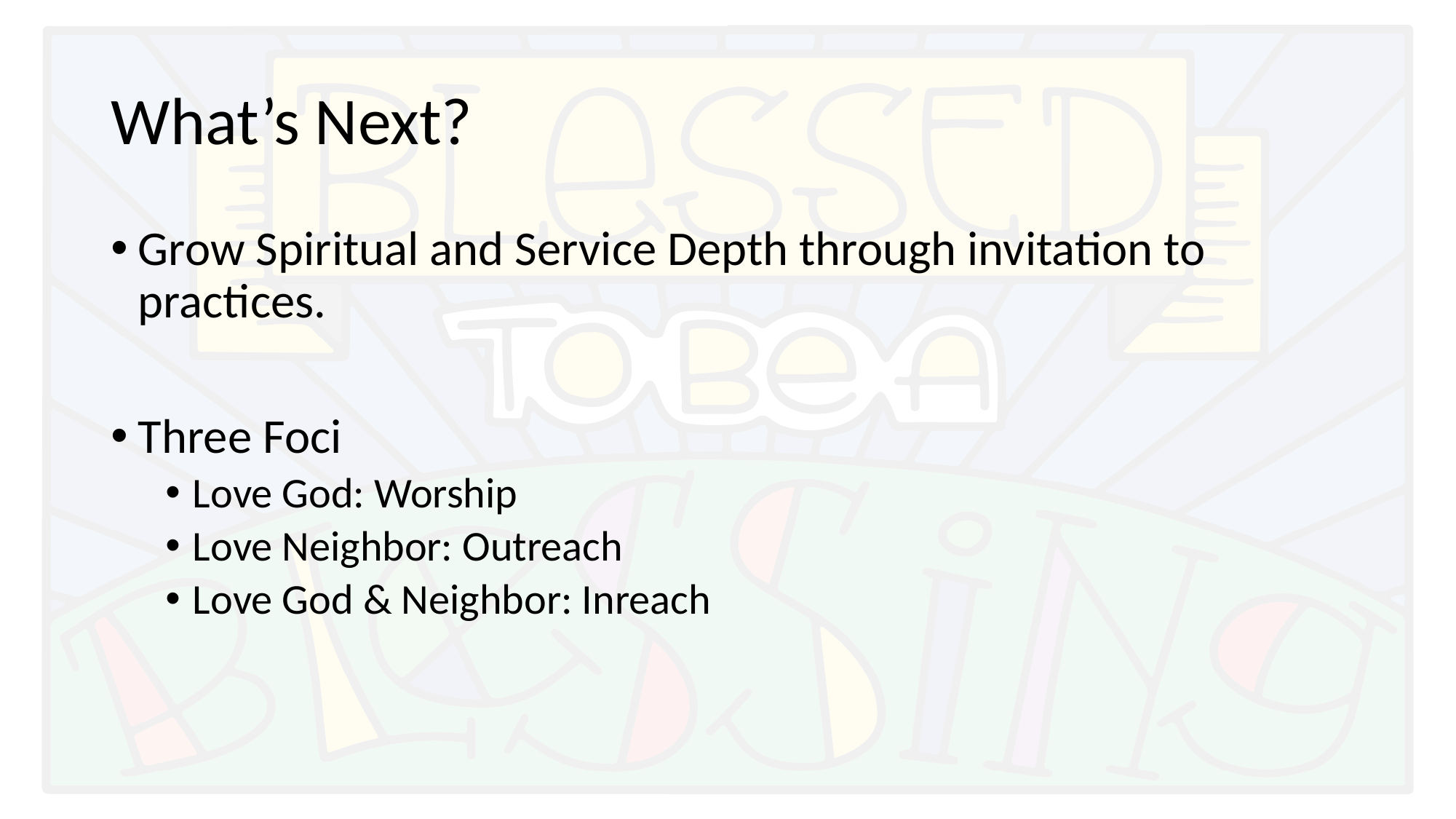

# What’s Next?
Grow Spiritual and Service Depth through invitation to practices.

Three Foci
Love God: Worship
Love Neighbor: Outreach
Love God & Neighbor: Inreach